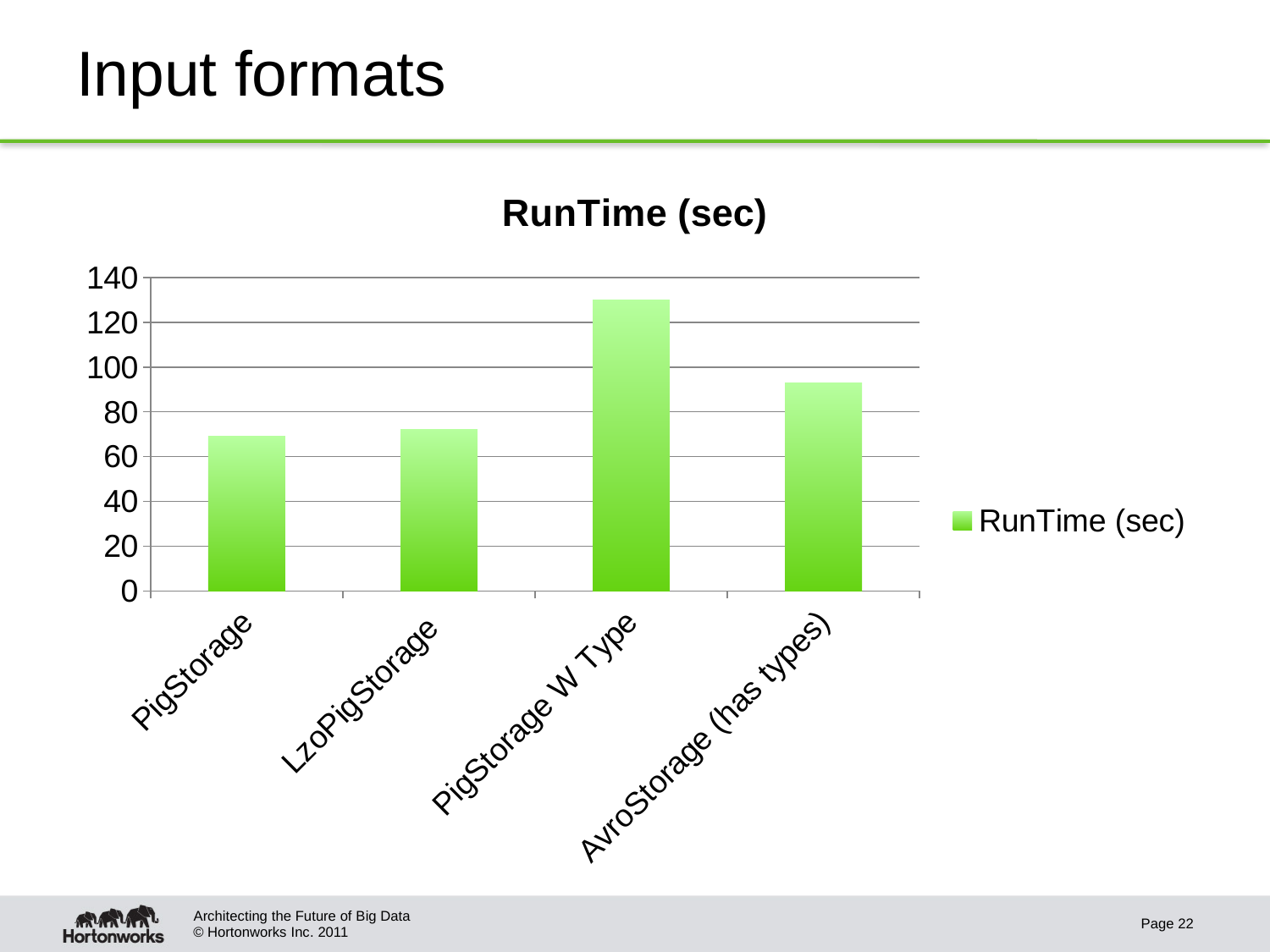

# Input formats

### Chart:

| Category | RunTime (sec) |
|---|---|
| PigStorage | 69.0 |
| LzoPigStorage  | 72.0 |
| PigStorage W Type | 130.0 |
| AvroStorage (has types) | 93.0 |
Architecting the Future of Big Data
Page 22